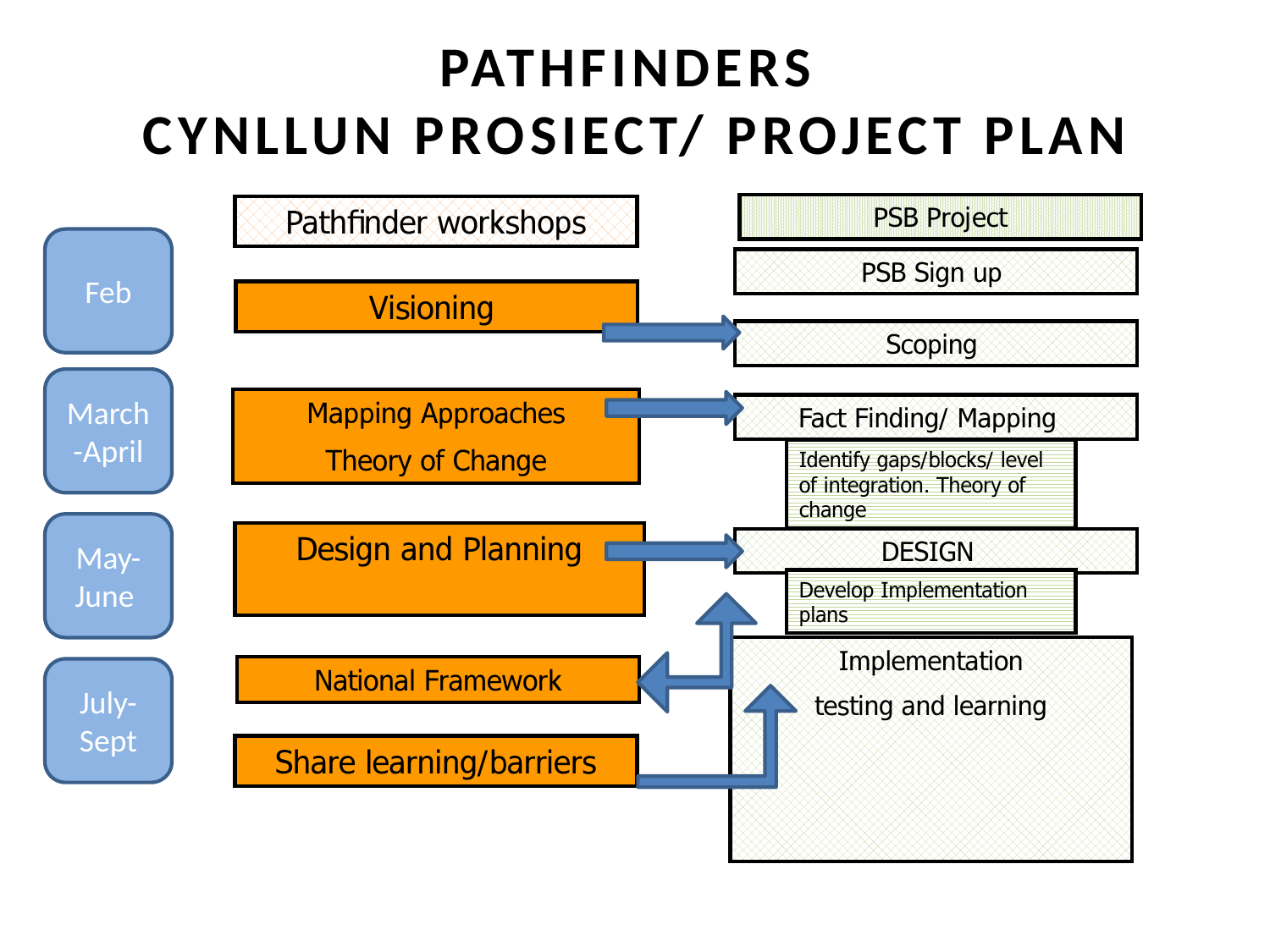

PATHFINDERS
CYNLLUN PROSIECT/ PROJECT PLAN
PSB Project
Pathfinder workshops
Feb
PSB Sign up
Visioning

Scoping
March -April
Mapping Approaches
Theory of Change

Fact Finding/ Mapping
Identify gaps/blocks/ level of integration. Theory of change
May-
June
Design and Planning

DESIGN

Develop Implementation plans

Implementation
testing and learning

National Framework
July- Sept

Share learning/barriers